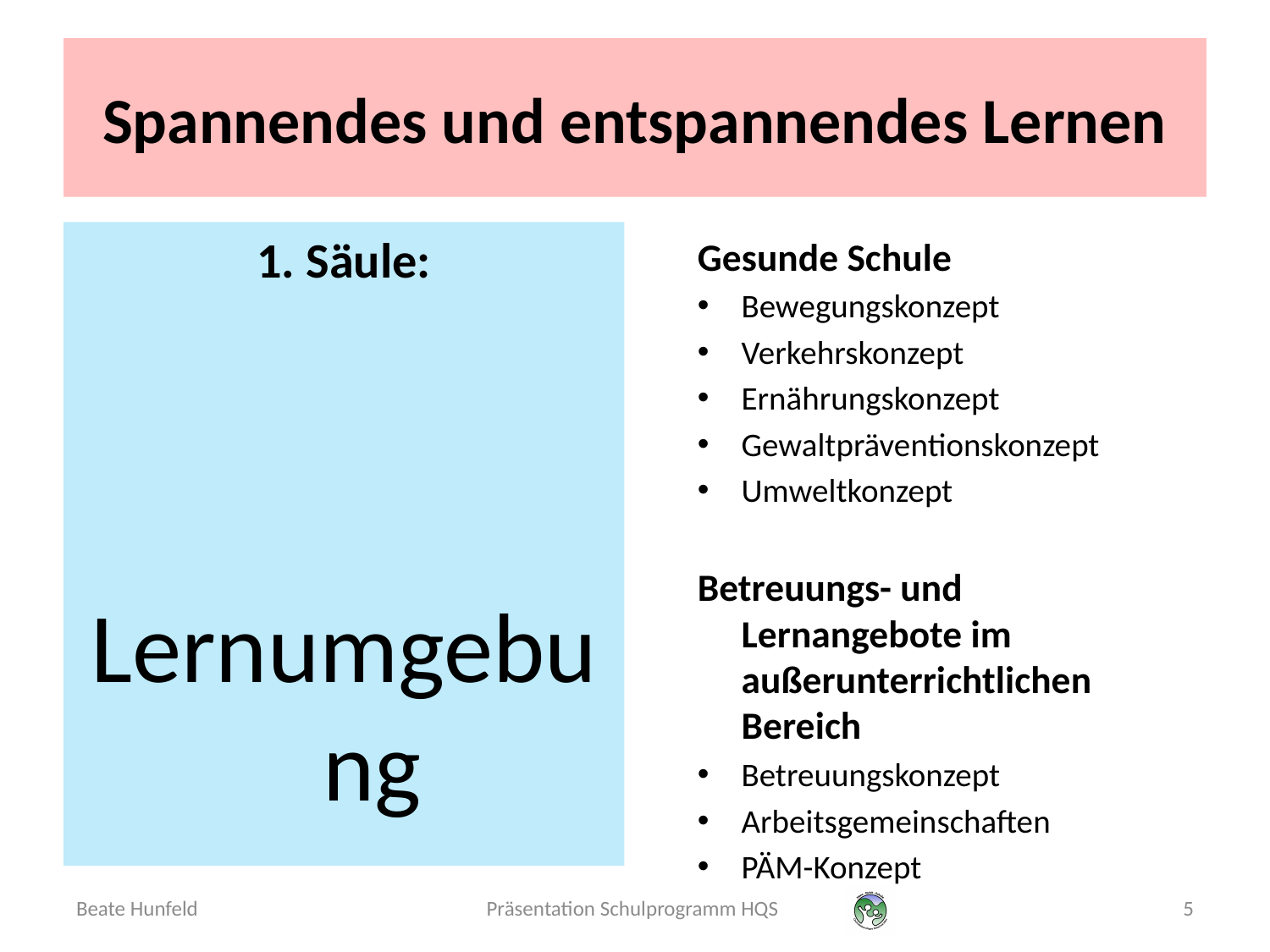

# Spannendes und entspannendes Lernen
1. Säule:

Lernumgebung

Gesunde Schule
Bewegungskonzept
Verkehrskonzept
Ernährungskonzept
Gewaltpräventionskonzept
Umweltkonzept

Betreuungs- und Lernangebote im außerunterrichtlichen Bereich
Betreuungskonzept
Arbeitsgemeinschaften
PÄM-Konzept

Beate Hunfeld
Präsentation Schulprogramm HQS
5